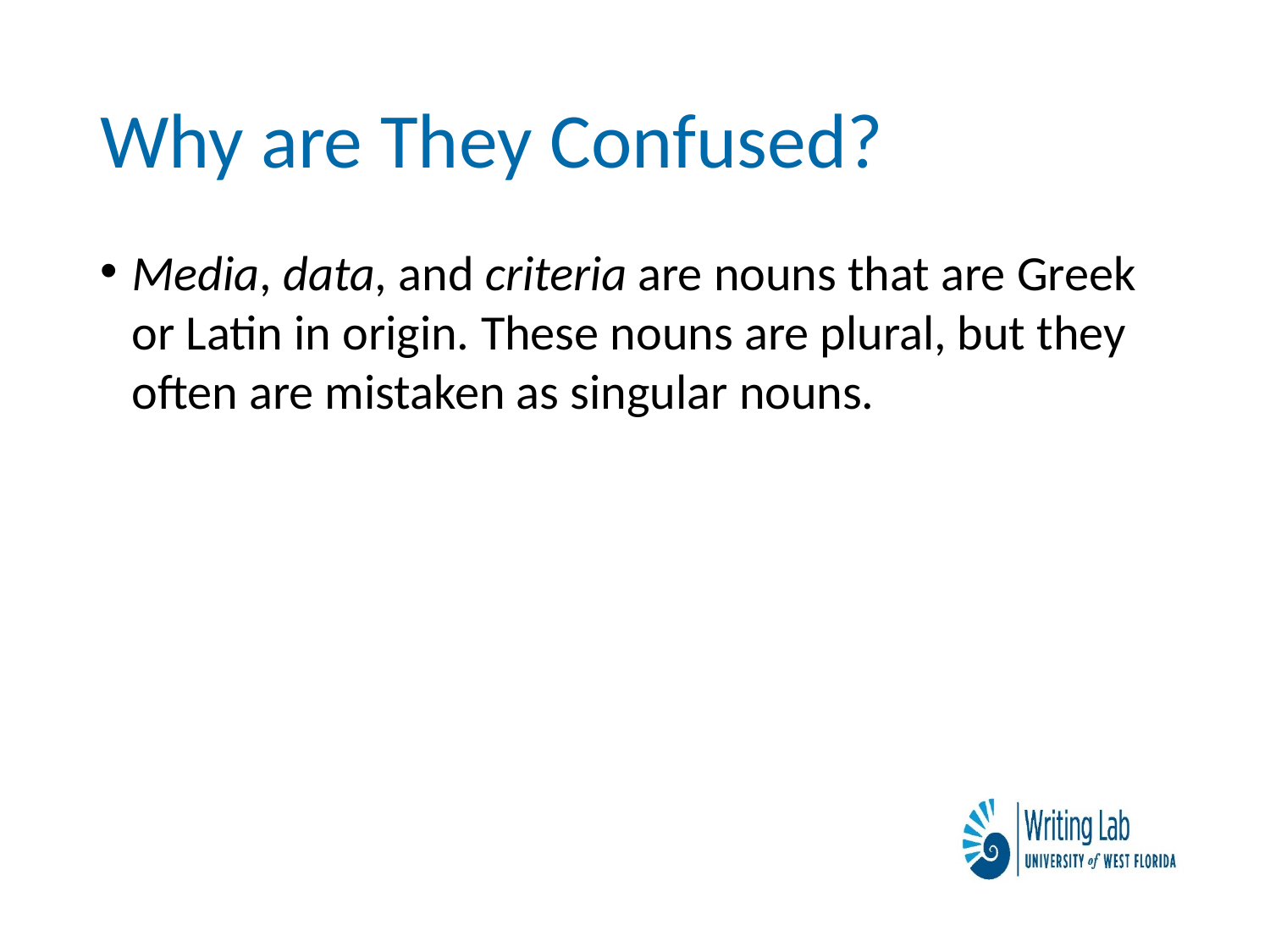

# Why are They Confused?
Media, data, and criteria are nouns that are Greek or Latin in origin. These nouns are plural, but they often are mistaken as singular nouns.